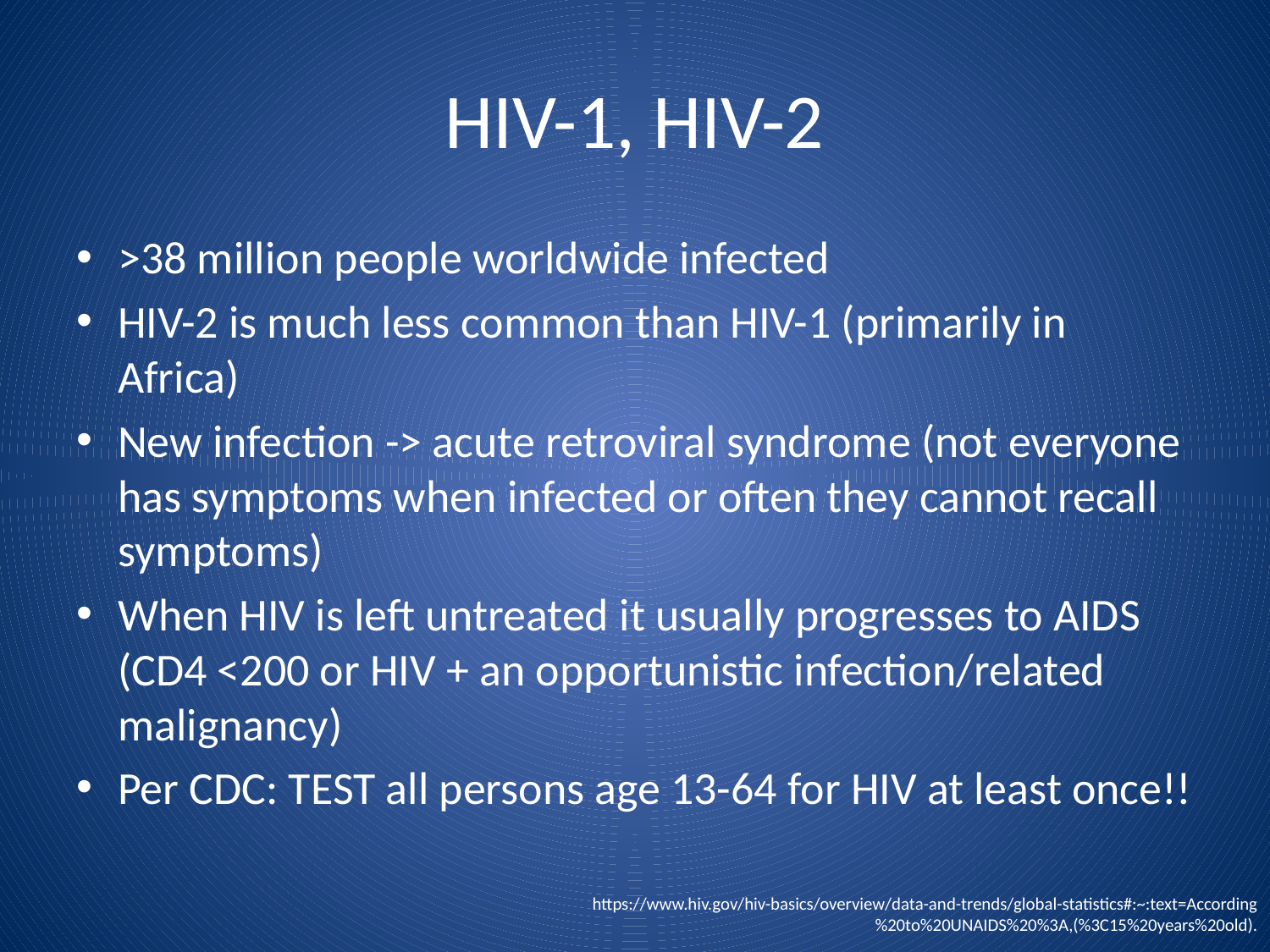

# HIV-1, HIV-2
>38 million people worldwide infected
HIV-2 is much less common than HIV-1 (primarily in Africa)
New infection -> acute retroviral syndrome (not everyone has symptoms when infected or often they cannot recall symptoms)
When HIV is left untreated it usually progresses to AIDS (CD4 <200 or HIV + an opportunistic infection/related malignancy)
Per CDC: TEST all persons age 13-64 for HIV at least once!!

https://www.hiv.gov/hiv-basics/overview/data-and-trends/global-statistics#:~:text=According%20to%20UNAIDS%20%3A,(%3C15%20years%20old).